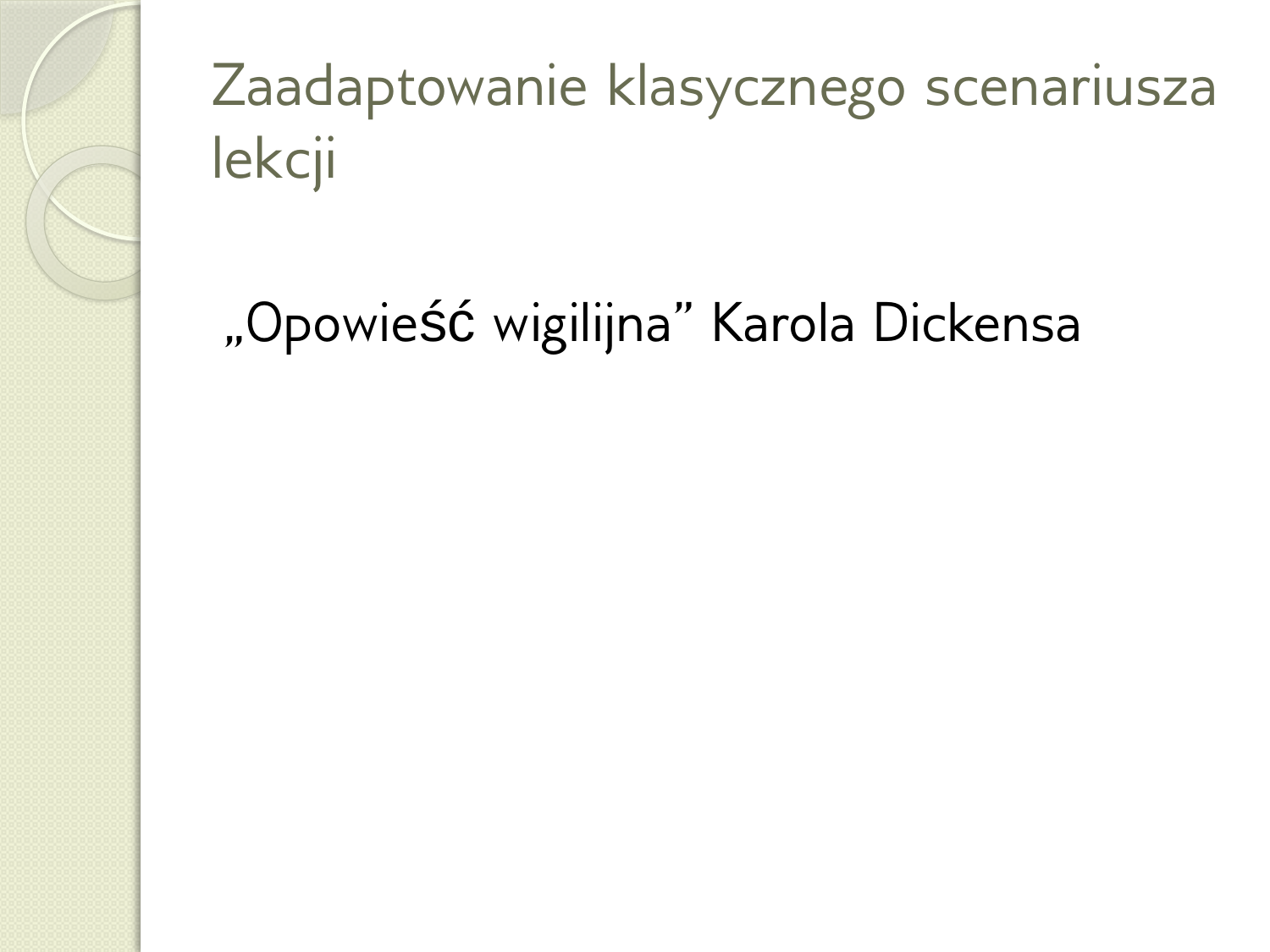

# Zaadaptowanie klasycznego scenariusza lekcji

„Opowieść wigilijna” Karola Dickensa